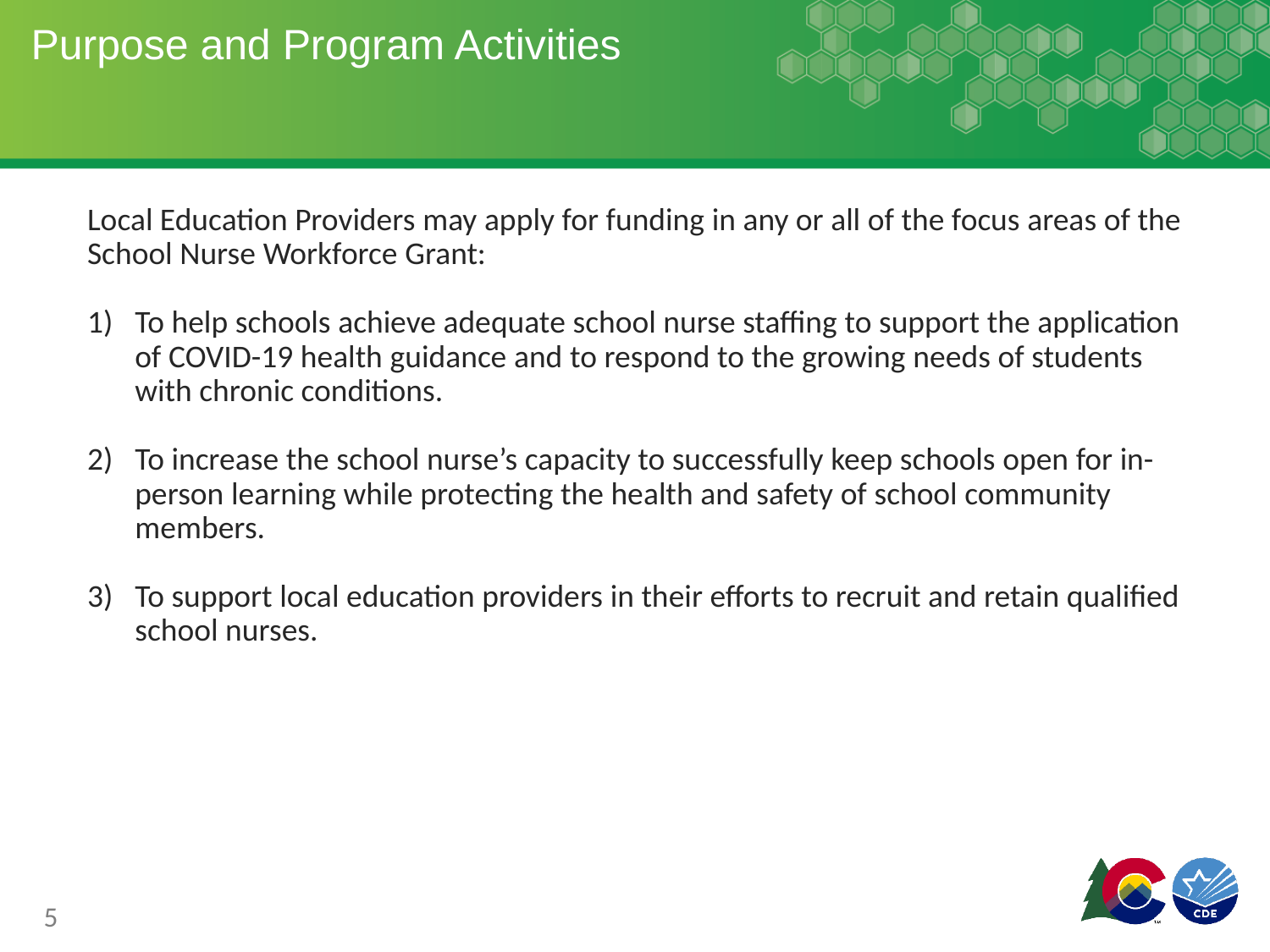

# Purpose and Program Activities
Local Education Providers may apply for funding in any or all of the focus areas of the School Nurse Workforce Grant:

To help schools achieve adequate school nurse staffing to support the application of COVID-19 health guidance and to respond to the growing needs of students with chronic conditions.

To increase the school nurse’s capacity to successfully keep schools open for in-person learning while protecting the health and safety of school community members.

To support local education providers in their efforts to recruit and retain qualified school nurses.

5